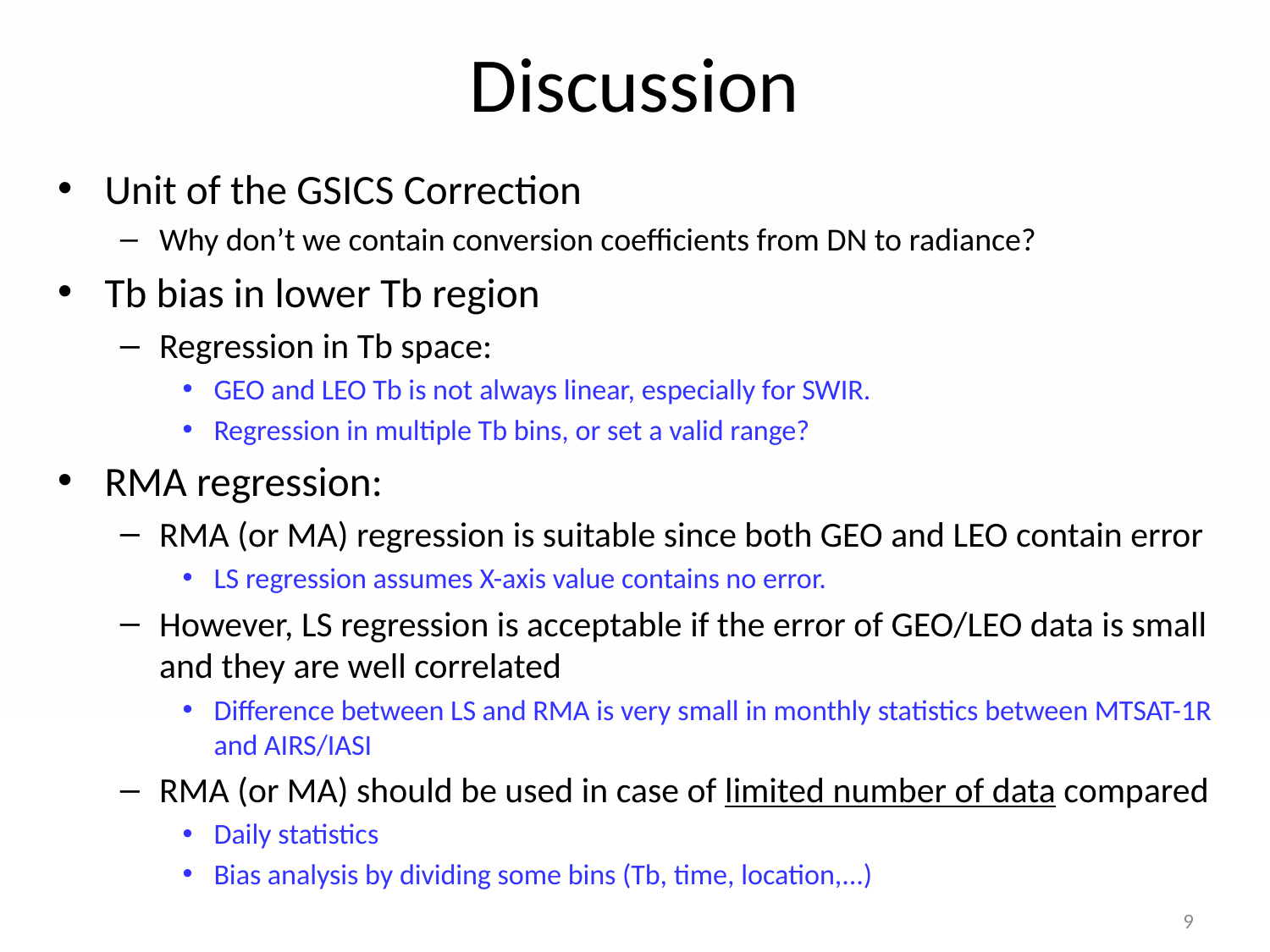

# Discussion
Unit of the GSICS Correction
Why don’t we contain conversion coefficients from DN to radiance?
Tb bias in lower Tb region
Regression in Tb space:
GEO and LEO Tb is not always linear, especially for SWIR.
Regression in multiple Tb bins, or set a valid range?
RMA regression:
RMA (or MA) regression is suitable since both GEO and LEO contain error
LS regression assumes X-axis value contains no error.
However, LS regression is acceptable if the error of GEO/LEO data is small and they are well correlated
Difference between LS and RMA is very small in monthly statistics between MTSAT-1R and AIRS/IASI
RMA (or MA) should be used in case of limited number of data compared
Daily statistics
Bias analysis by dividing some bins (Tb, time, location,...)
9